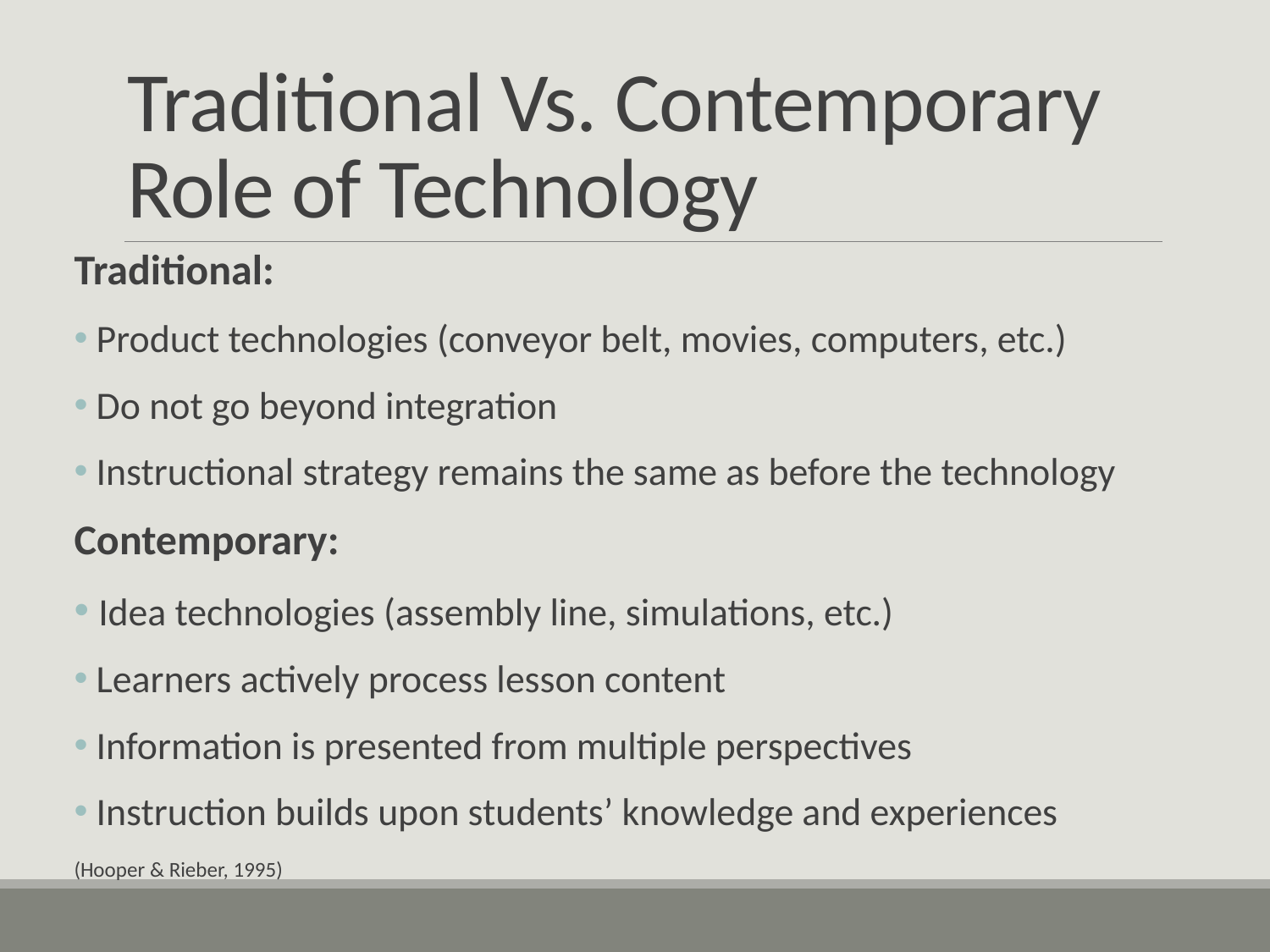

# Traditional Vs. Contemporary Role of Technology
Traditional:
 Product technologies (conveyor belt, movies, computers, etc.)
 Do not go beyond integration
 Instructional strategy remains the same as before the technology
Contemporary:
 Idea technologies (assembly line, simulations, etc.)
 Learners actively process lesson content
 Information is presented from multiple perspectives
 Instruction builds upon students’ knowledge and experiences
(Hooper & Rieber, 1995)